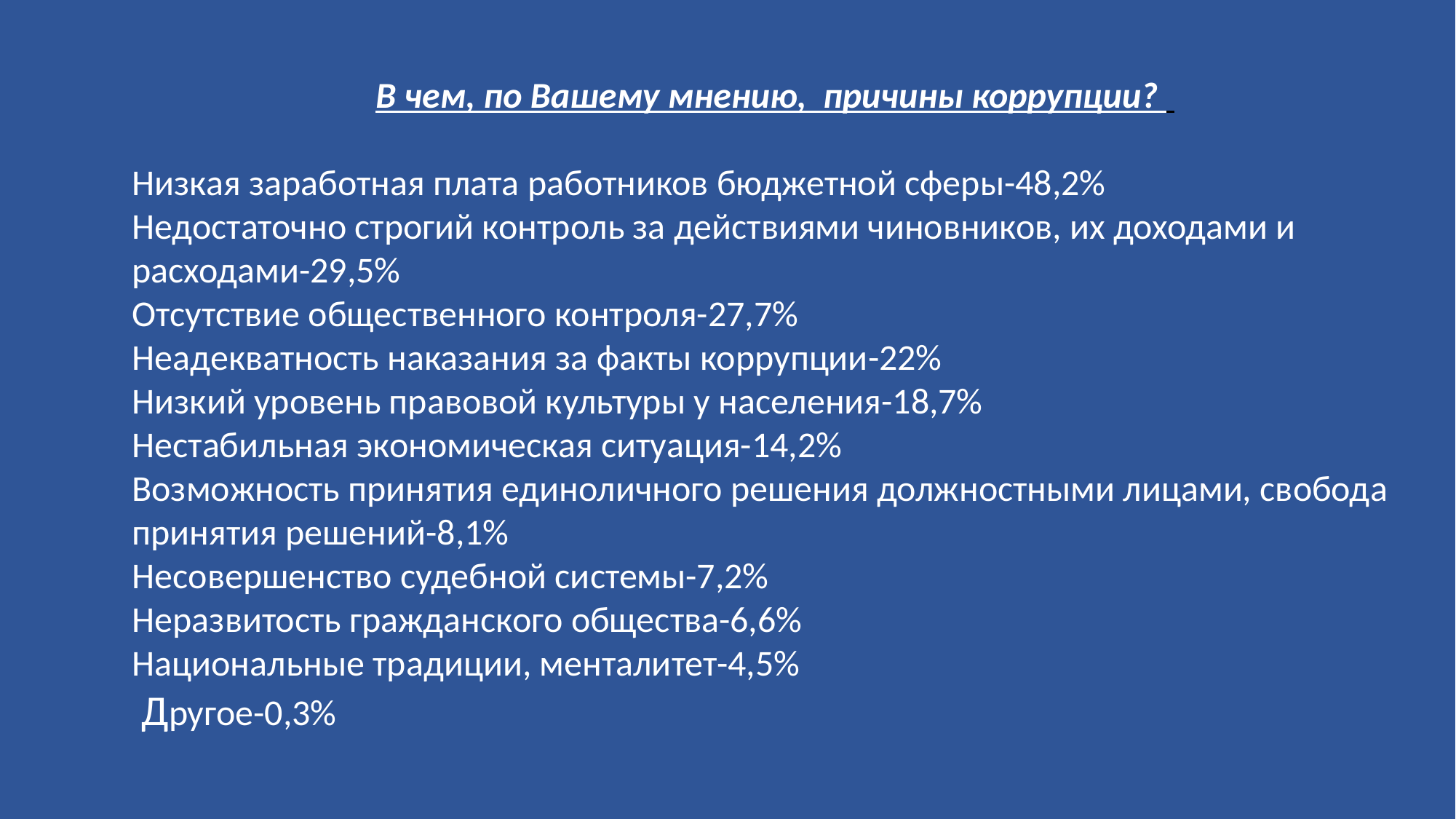

В чем, по Вашему мнению,  причины коррупции?

Низкая заработная плата работников бюджетной сферы-48,2%
Недостаточно строгий контроль за действиями чиновников, их доходами и расходами-29,5%
Отсутствие общественного контроля-27,7%
Неадекватность наказания за факты коррупции-22%
Низкий уровень правовой культуры у населения-18,7%
Нестабильная экономическая ситуация-14,2%
Возможность принятия единоличного решения должностными лицами, свобода принятия решений-8,1%
Несовершенство судебной системы-7,2%
Неразвитость гражданского общества-6,6%
Национальные традиции, менталитет-4,5%
 Другое-0,3%